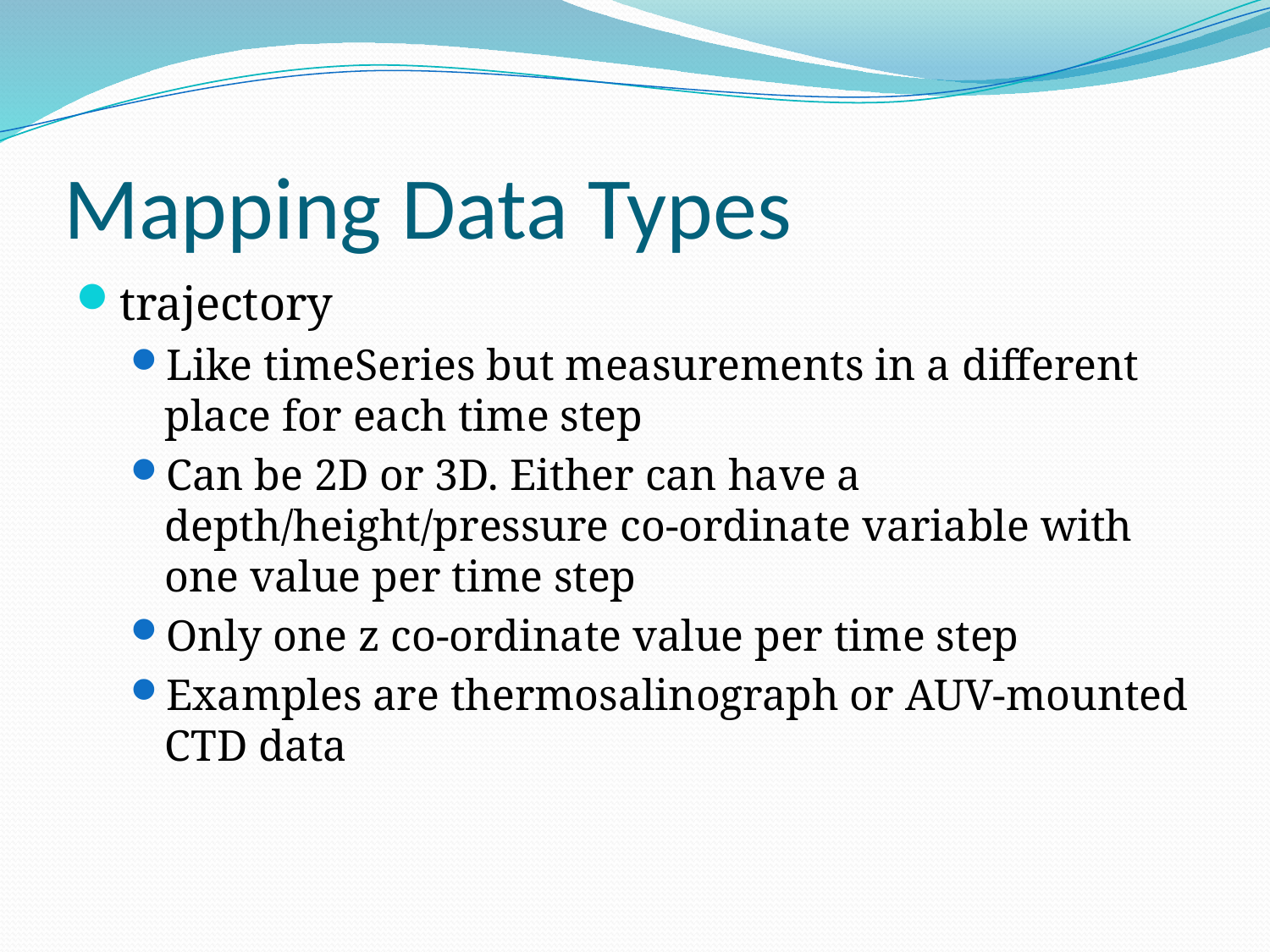

# Mapping Data Types
trajectory
Like timeSeries but measurements in a different place for each time step
Can be 2D or 3D. Either can have a depth/height/pressure co-ordinate variable with one value per time step
Only one z co-ordinate value per time step
Examples are thermosalinograph or AUV-mounted CTD data